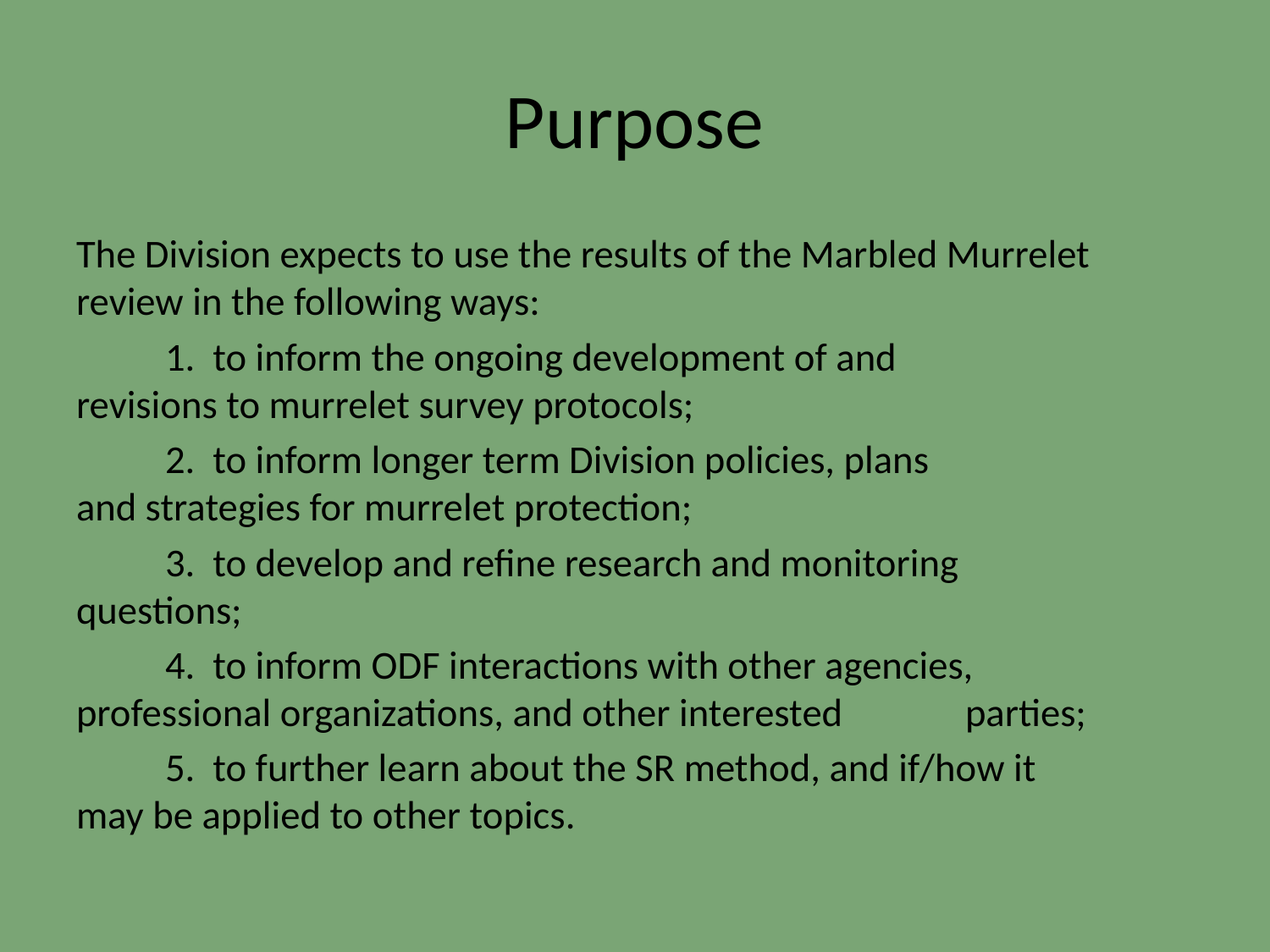

# Purpose
The Division expects to use the results of the Marbled Murrelet review in the following ways:
	1.  to inform the ongoing development of and 			revisions to murrelet survey protocols;
	2.  to inform longer term Division policies, plans 			and strategies for murrelet protection;
	3.  to develop and refine research and monitoring 		questions;
	4.  to inform ODF interactions with other agencies, 		professional organizations, and other interested 		parties;
	5.  to further learn about the SR method, and if/how it 		may be applied to other topics.